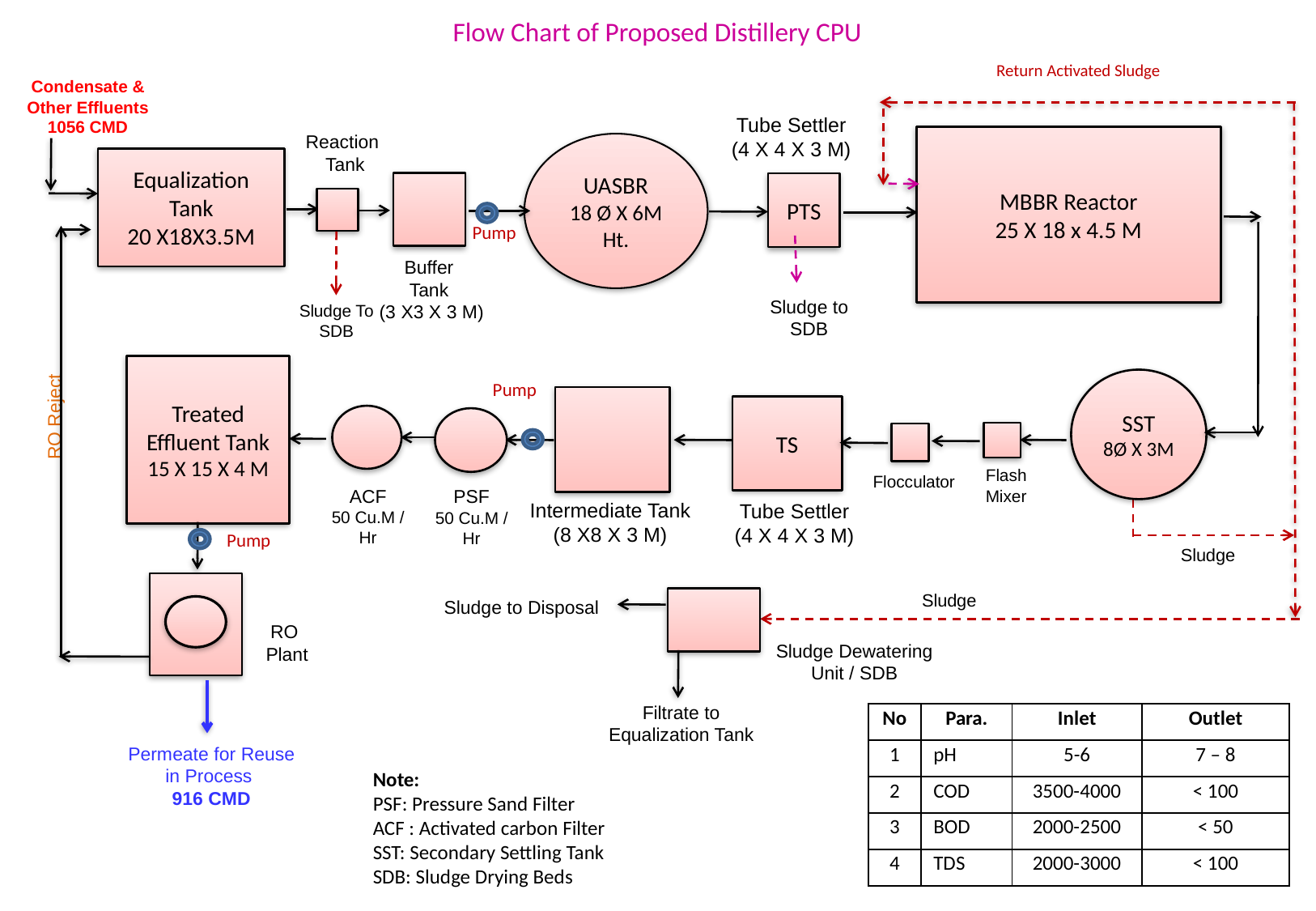

Flow Chart of Proposed Distillery CPU
Return Activated Sludge
Condensate &
Other Effluents
1056 CMD
Tube Settler
(4 X 4 X 3 M)
Reaction
Tank
MBBR Reactor
25 X 18 x 4.5 M
Equalization
Tank
20 X18X3.5M

PTS

Buffer
Tank
(3 X3 X 3 M)

Treated Effluent Tank
15 X 15 X 4 M
SST
8Ø X 3M

TS

ACF
50 Cu.M / Hr
PSF
50 Cu.M / Hr
Intermediate Tank
(8 X8 X 3 M)

Tube Settler
(4 X 4 X 3 M)

Sludge
Sludge

Sludge Dewatering Unit / SDB
Permeate for Reuse in Process
916 CMD
Sludge to SDB
Flash Mixer
Flocculator

UASBR
18 Ø X 6M Ht.
Sludge To SDB
RO Reject

RO
Plant

Pump
Pump

Pump

Sludge to Disposal
Filtrate to Equalization Tank
| No | Para. | Inlet | Outlet |
| --- | --- | --- | --- |
| 1 | pH | 5-6 | 7 – 8 |
| 2 | COD | 3500-4000 | < 100 |
| 3 | BOD | 2000-2500 | < 50 |
| 4 | TDS | 2000-3000 | < 100 |
Note:
PSF: Pressure Sand Filter
ACF : Activated carbon Filter
SST: Secondary Settling Tank
SDB: Sludge Drying Beds